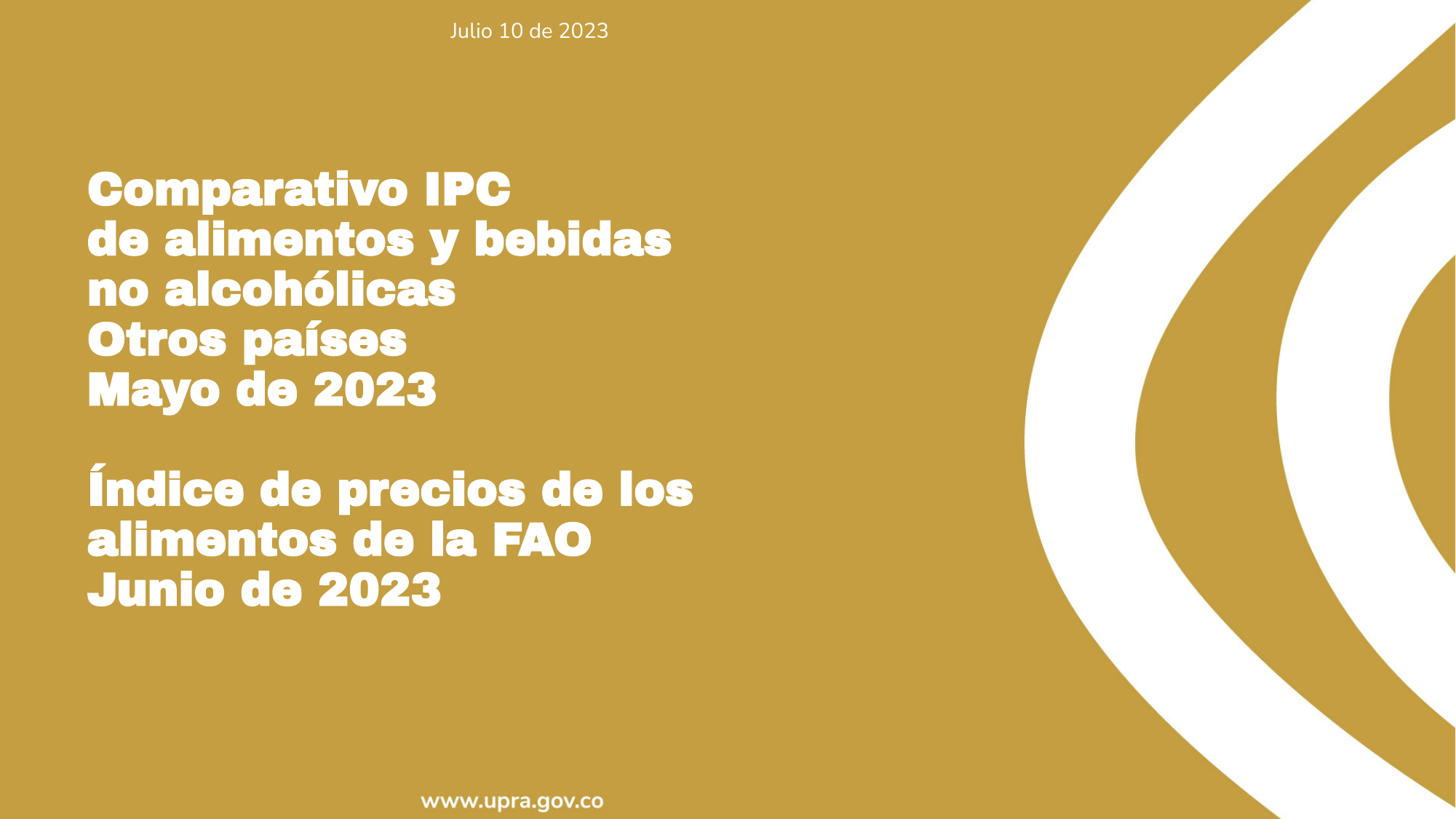

Julio 10 de 2023
Comparativo IPC
de alimentos y bebidas
no alcohólicas
Otros países
Mayo de 2023

Índice de precios de los alimentos de la FAO
Junio de 2023